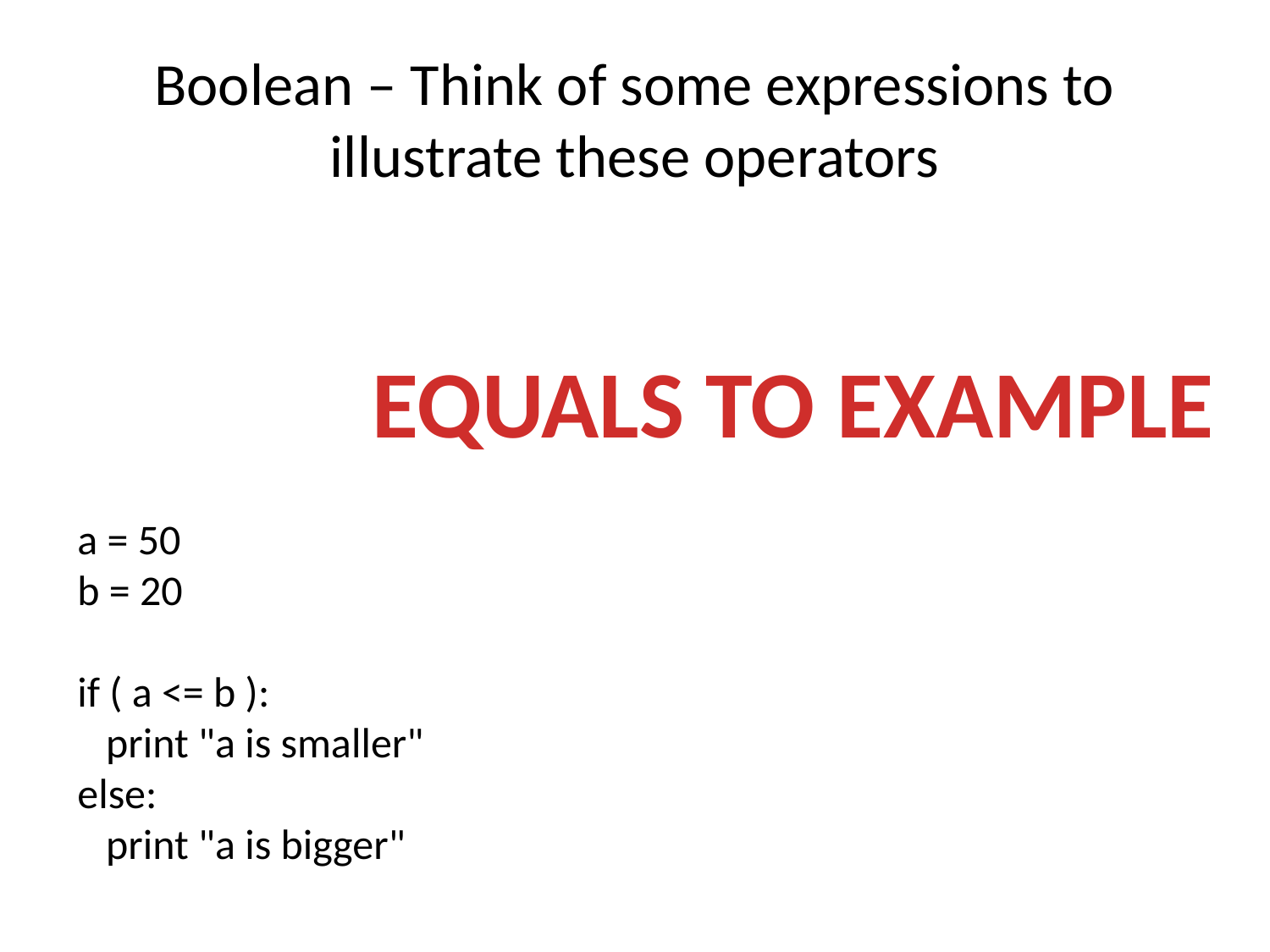

# Boolean – Think of some expressions to illustrate these operators
EQUALS TO EXAMPLE
a = 50
b = 20

if ( a <= b ):
   print "a is smaller"
else:
   print "a is bigger"